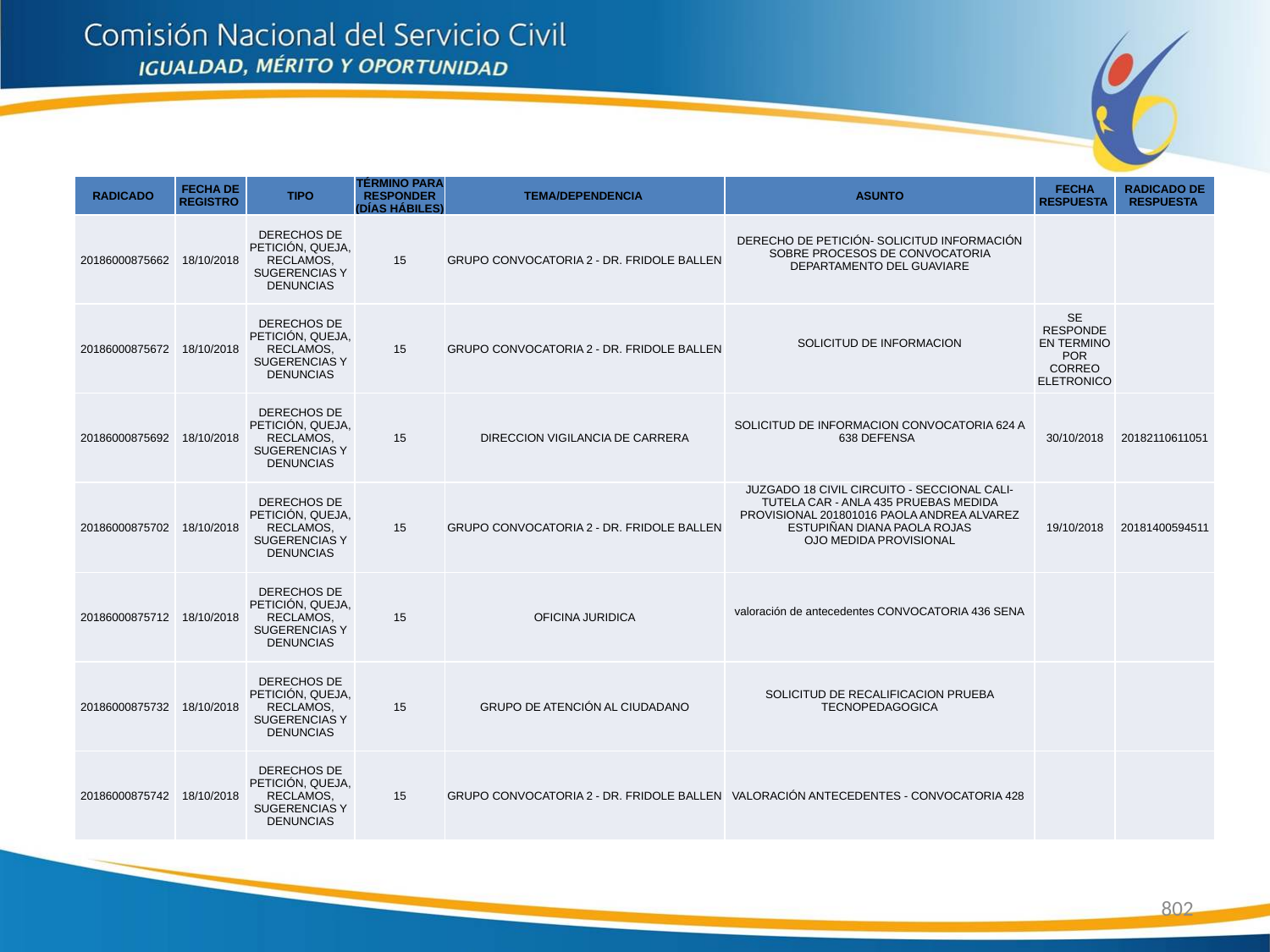

| RADICADO | FECHA DE REGISTRO | TIPO | TÉRMINO PARA RESPONDER (DÍAS HÁBILES) | TEMA/DEPENDENCIA | ASUNTO | FECHA RESPUESTA | RADICADO DE RESPUESTA |
| --- | --- | --- | --- | --- | --- | --- | --- |
| 20186000875662 | 18/10/2018 | DERECHOS DE PETICIÓN, QUEJA, RECLAMOS, SUGERENCIAS Y DENUNCIAS | 15 | GRUPO CONVOCATORIA 2 - DR. FRIDOLE BALLEN | DERECHO DE PETICIÓN- SOLICITUD INFORMACIÓN SOBRE PROCESOS DE CONVOCATORIA DEPARTAMENTO DEL GUAVIARE |  |  |
| 20186000875672 | 18/10/2018 | DERECHOS DE PETICIÓN, QUEJA, RECLAMOS, SUGERENCIAS Y DENUNCIAS | 15 | GRUPO CONVOCATORIA 2 - DR. FRIDOLE BALLEN | SOLICITUD DE INFORMACION | SE RESPONDE EN TERMINO POR CORREO ELETRONICO |  |
| 20186000875692 | 18/10/2018 | DERECHOS DE PETICIÓN, QUEJA, RECLAMOS, SUGERENCIAS Y DENUNCIAS | 15 | DIRECCION VIGILANCIA DE CARRERA | SOLICITUD DE INFORMACION CONVOCATORIA 624 A 638 DEFENSA | 30/10/2018 | 20182110611051 |
| 20186000875702 | 18/10/2018 | DERECHOS DE PETICIÓN, QUEJA, RECLAMOS, SUGERENCIAS Y DENUNCIAS | 15 | GRUPO CONVOCATORIA 2 - DR. FRIDOLE BALLEN | JUZGADO 18 CIVIL CIRCUITO - SECCIONAL CALI-TUTELA CAR - ANLA 435 PRUEBAS MEDIDA PROVISIONAL 201801016 PAOLA ANDREA ALVAREZ ESTUPIÑAN DIANA PAOLA ROJAS OJO MEDIDA PROVISIONAL | 19/10/2018 | 20181400594511 |
| 20186000875712 | 18/10/2018 | DERECHOS DE PETICIÓN, QUEJA, RECLAMOS, SUGERENCIAS Y DENUNCIAS | 15 | OFICINA JURIDICA | valoración de antecedentes CONVOCATORIA 436 SENA |  |  |
| 20186000875732 | 18/10/2018 | DERECHOS DE PETICIÓN, QUEJA, RECLAMOS, SUGERENCIAS Y DENUNCIAS | 15 | GRUPO DE ATENCIÓN AL CIUDADANO | SOLICITUD DE RECALIFICACION PRUEBA TECNOPEDAGOGICA |  |  |
| 20186000875742 | 18/10/2018 | DERECHOS DE PETICIÓN, QUEJA, RECLAMOS, SUGERENCIAS Y DENUNCIAS | 15 | GRUPO CONVOCATORIA 2 - DR. FRIDOLE BALLEN | VALORACIÓN ANTECEDENTES - CONVOCATORIA 428 |  |  |
802